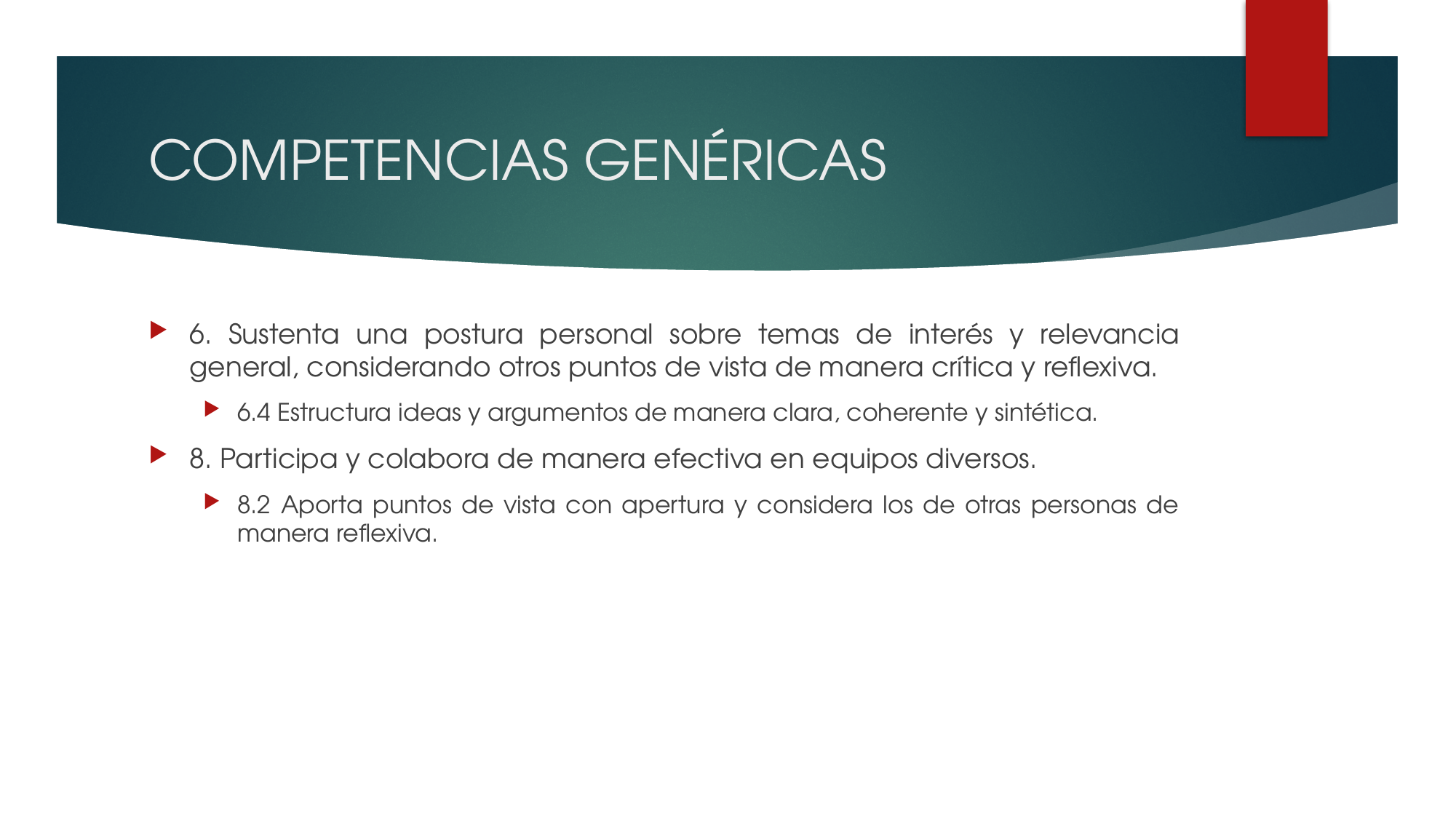

# COMPETENCIAS GENÉRICAS
6. Sustenta una postura personal sobre temas de interés y relevancia general, considerando otros puntos de vista de manera crítica y reflexiva.
6.4 Estructura ideas y argumentos de manera clara, coherente y sintética.
8. Participa y colabora de manera efectiva en equipos diversos.
8.2 Aporta puntos de vista con apertura y considera los de otras personas de manera reflexiva.